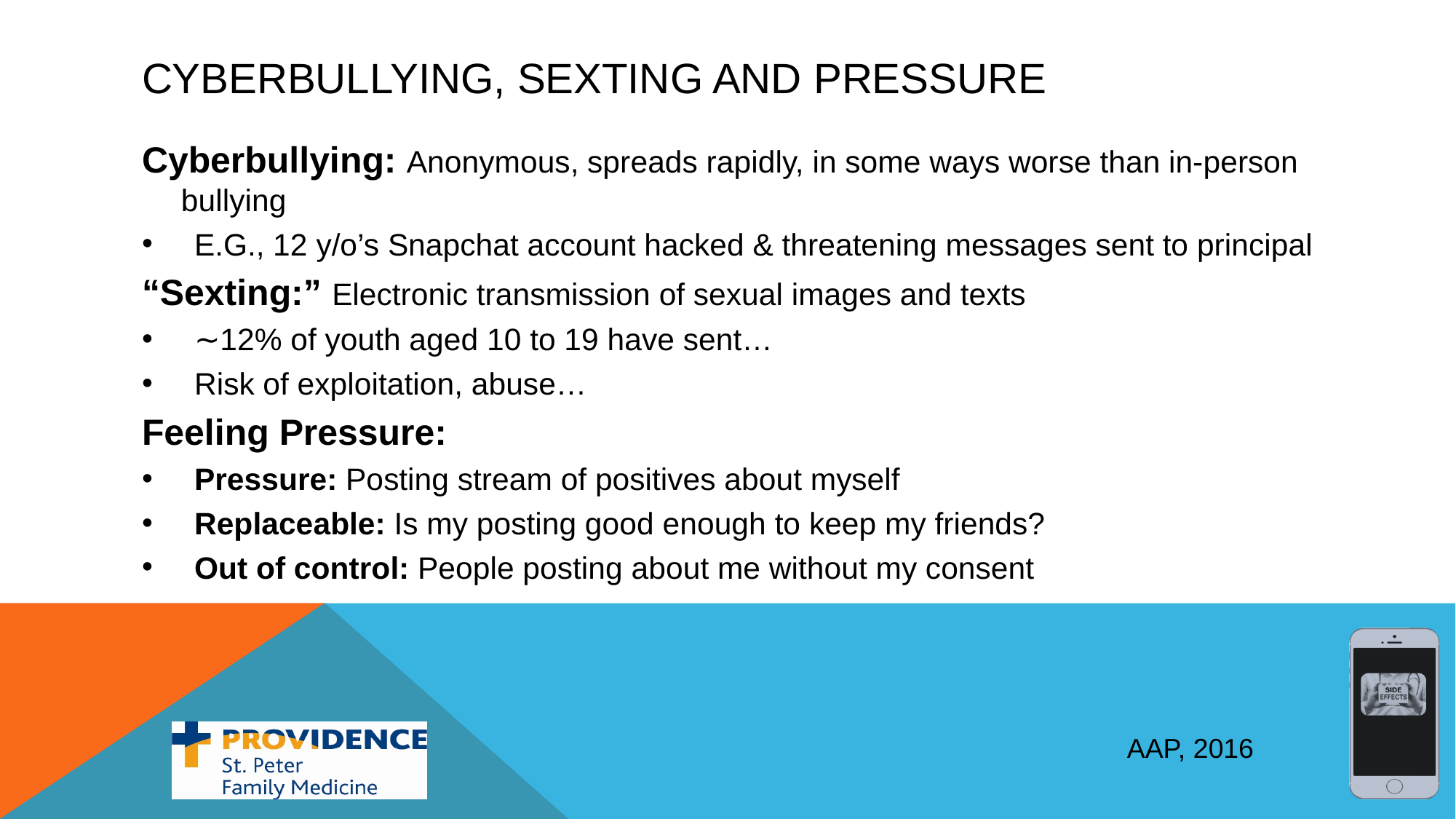

# Cyberbullying, Sexting and pressure
Cyberbullying: Anonymous, spreads rapidly, in some ways worse than in-person bullying
E.G., 12 y/o’s Snapchat account hacked & threatening messages sent to principal
“Sexting:” Electronic transmission of sexual images and texts
∼12% of youth aged 10 to 19 have sent…
Risk of exploitation, abuse…
Feeling Pressure:
Pressure: Posting stream of positives about myself
Replaceable: Is my posting good enough to keep my friends?
Out of control: People posting about me without my consent

AAP, 2016